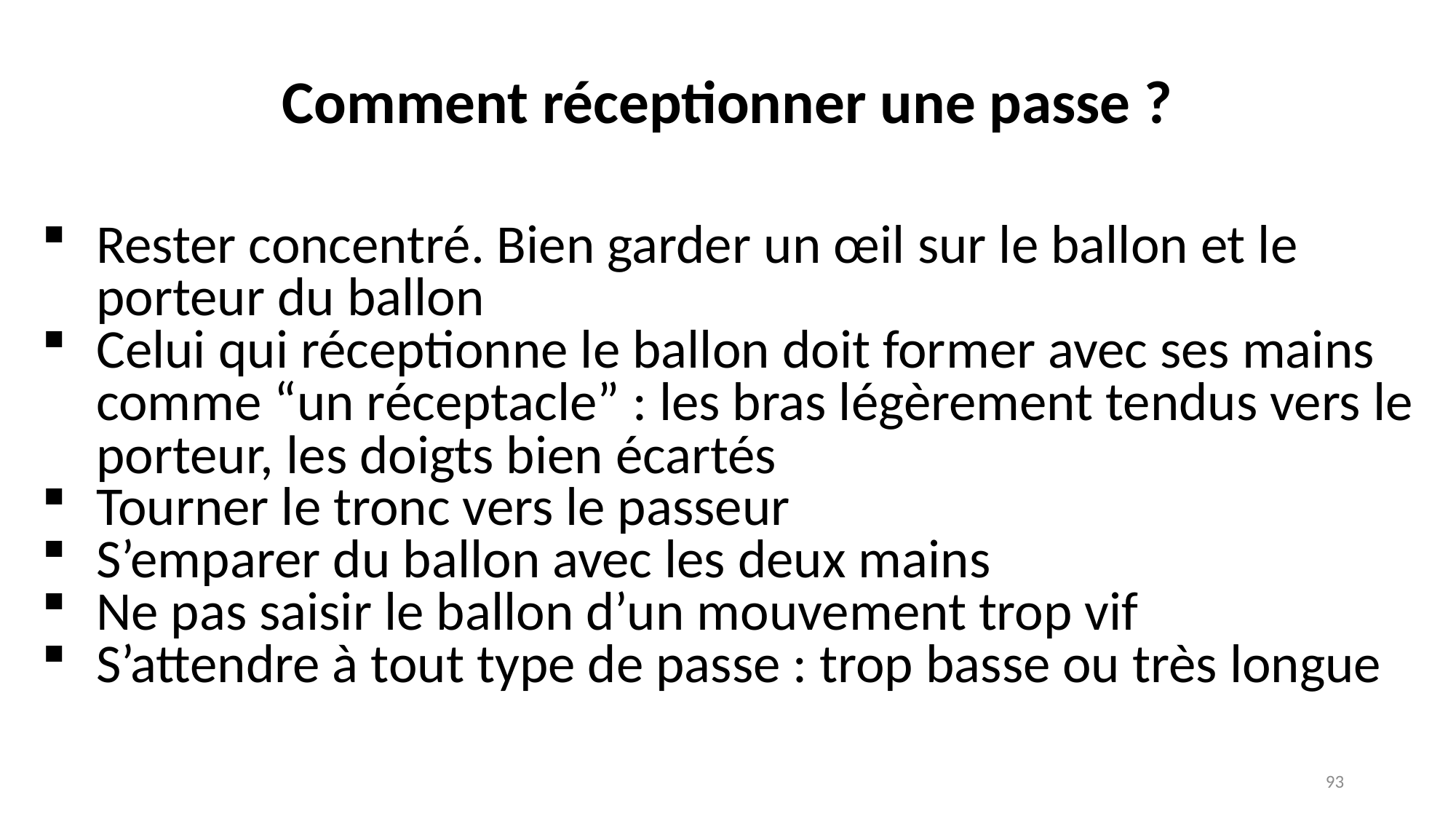

Comment réceptionner une passe ?
Rester concentré. Bien garder un œil sur le ballon et le porteur du ballon
Celui qui réceptionne le ballon doit former avec ses mains comme “un réceptacle” : les bras légèrement tendus vers le porteur, les doigts bien écartés
Tourner le tronc vers le passeur
S’emparer du ballon avec les deux mains
Ne pas saisir le ballon d’un mouvement trop vif
S’attendre à tout type de passe : trop basse ou très longue
93